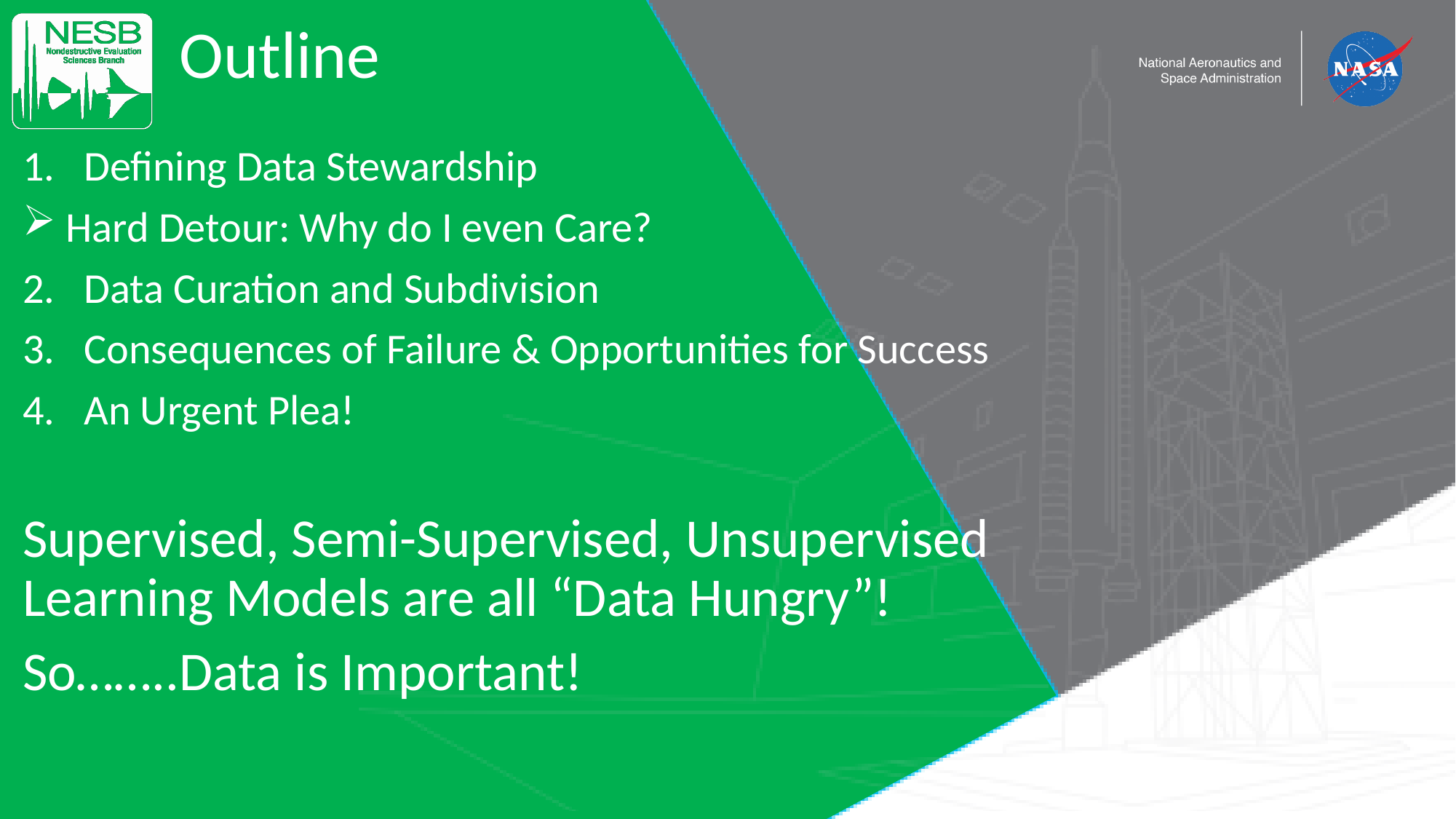

# Outline
Defining Data Stewardship
 Hard Detour: Why do I even Care?
Data Curation and Subdivision
Consequences of Failure & Opportunities for Success
An Urgent Plea!

Supervised, Semi-Supervised, Unsupervised                         Learning Models are all “Data Hungry”!
So……..Data is Important!